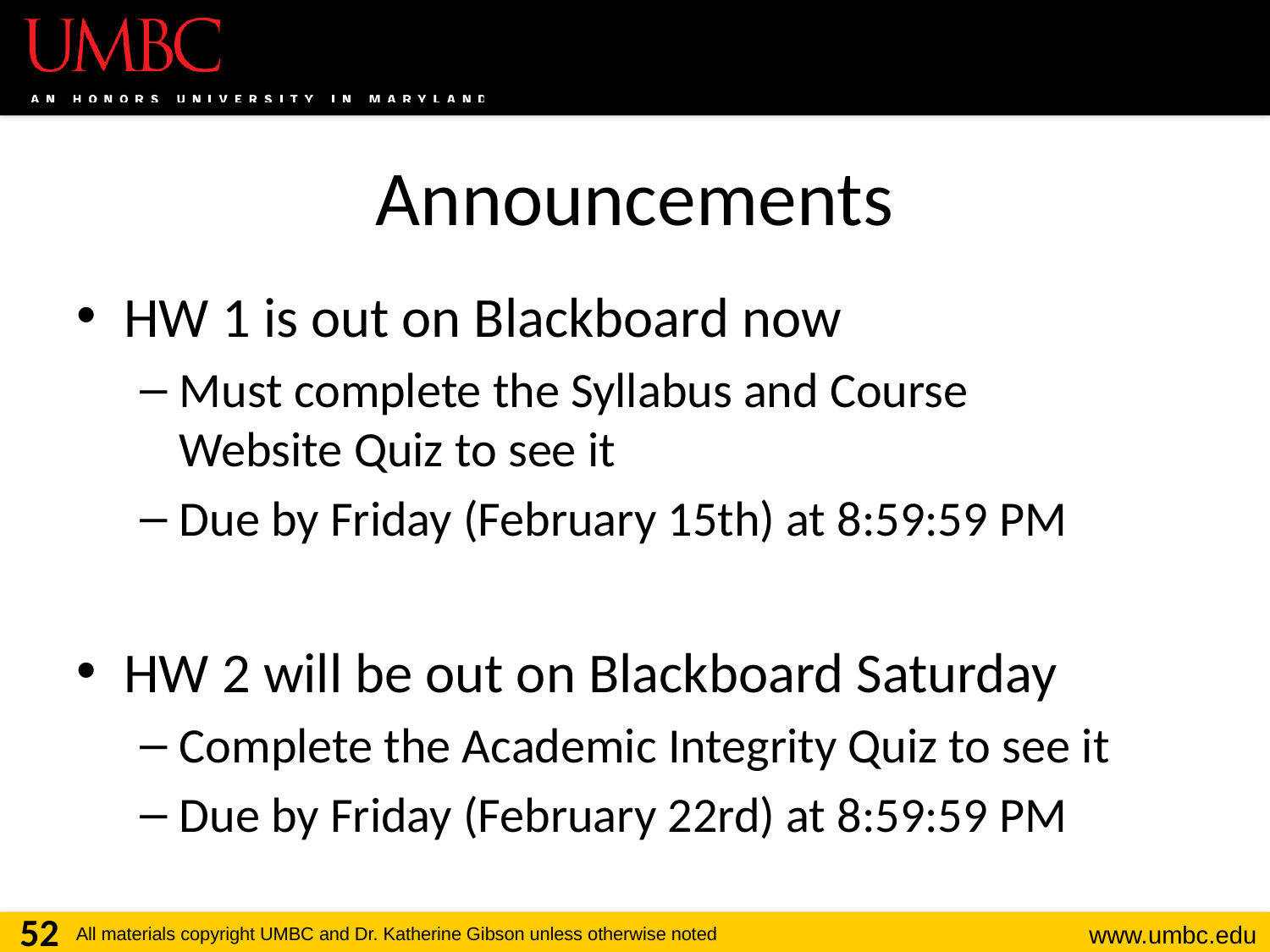

# Announcements
HW 1 is out on Blackboard now
Must complete the Syllabus and Course
Website Quiz to see it
Due by Friday (February 15th) at 8:59:59 PM

HW 2 will be out on Blackboard Saturday
Complete the Academic Integrity Quiz to see it
Due by Friday (February 22rd) at 8:59:59 PM

52